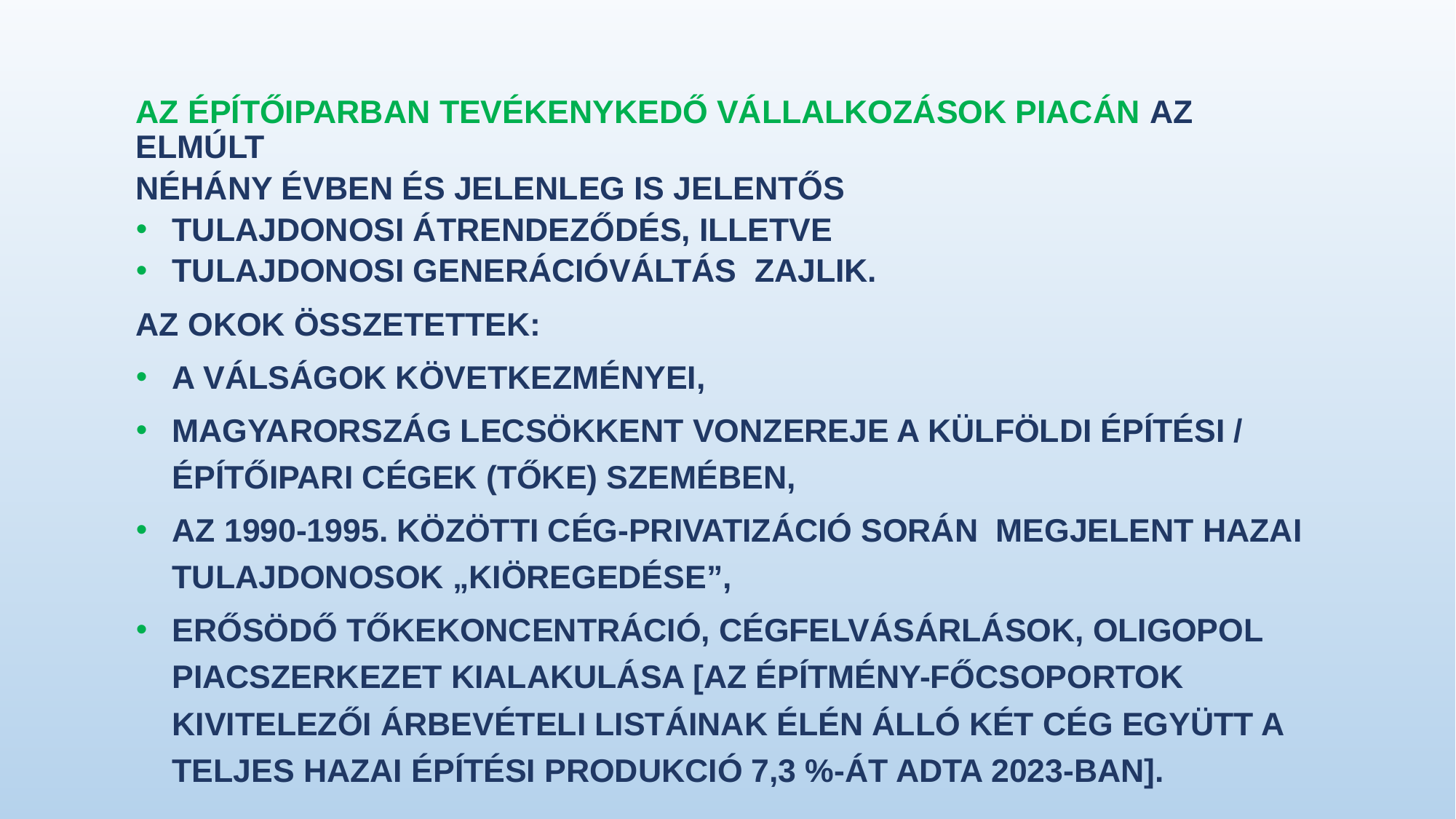

AZ ÉPÍTŐIPARBAN TEVÉKENYKEDŐ VÁLLALKOZÁSOK PIACÁN AZ ELMÚLT
NÉHÁNY ÉVBEN ÉS JELENLEG IS JELENTŐS
TULAJDONOSI ÁTRENDEZŐDÉS, ILLETVE
TULAJDONOSI GENERÁCIÓVÁLTÁS  ZAJLIK.
AZ OKOK ÖSSZETETTEK:
A VÁLSÁGOK KÖVETKEZMÉNYEI,
MAGYARORSZÁG LECSÖKKENT VONZEREJE A KÜLFÖLDI ÉPÍTÉSI / ÉPÍTŐIPARI CÉGEK (TŐKE) SZEMÉBEN,
AZ 1990-1995. KÖZÖTTI CÉG-PRIVATIZÁCIÓ SORÁN  MEGJELENT HAZAI TULAJDONOSOK „KIÖREGEDÉSE”,
ERŐSÖDŐ TŐKEKONCENTRÁCIÓ, CÉGFELVÁSÁRLÁSOK, OLIGOPOL PIACSZERKEZET KIALAKULÁSA [AZ ÉPÍTMÉNY-FŐCSOPORTOK KIVITELEZŐI ÁRBEVÉTELI LISTÁINAK ÉLÉN ÁLLÓ KÉT CÉG EGYÜTT A TELJES HAZAI ÉPÍTÉSI PRODUKCIÓ 7,3 %-ÁT ADTA 2023-BAN].